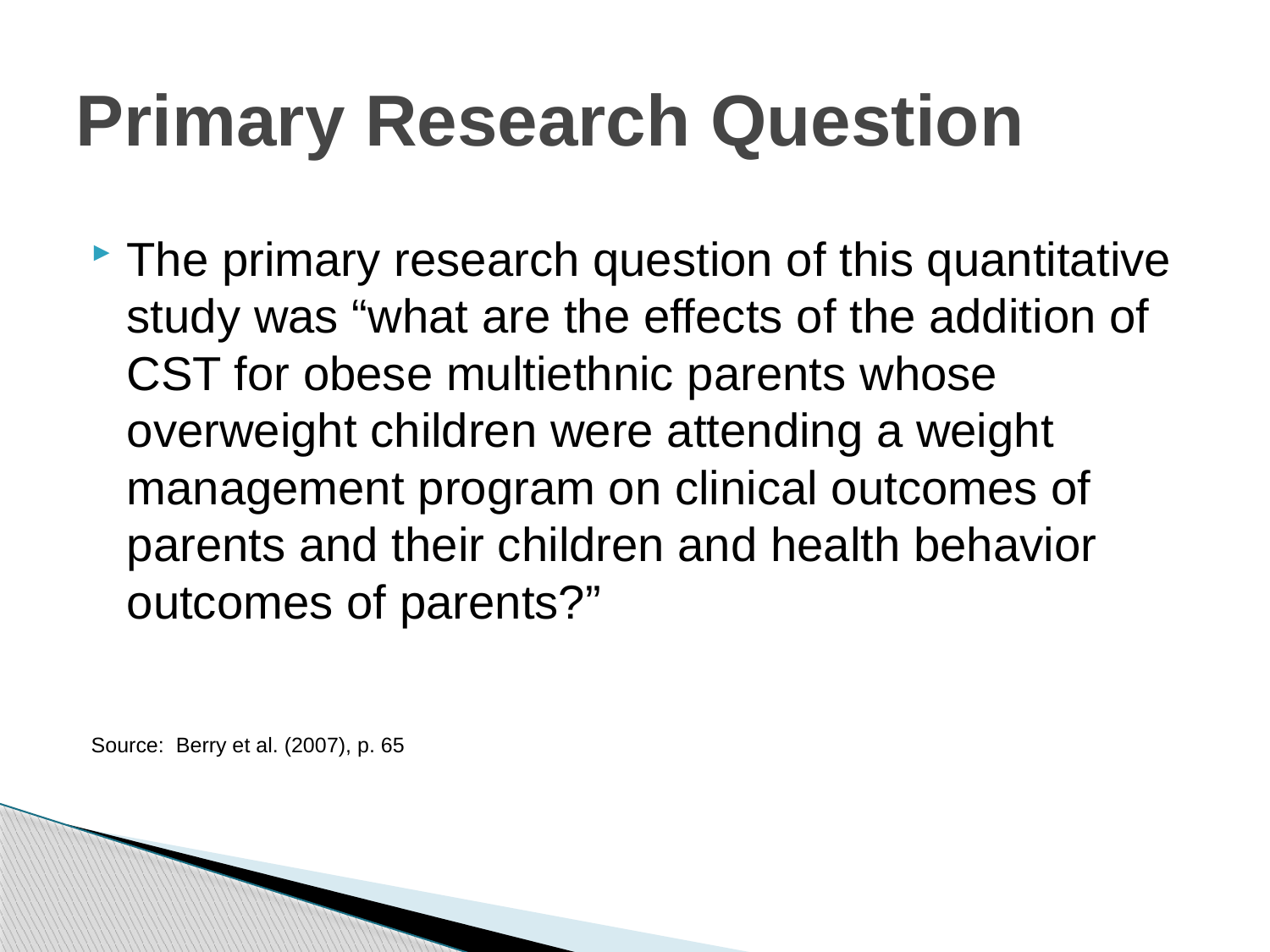

# Primary Research Question
The primary research question of this quantitative study was “what are the effects of the addition of CST for obese multiethnic parents whose overweight children were attending a weight management program on clinical outcomes of parents and their children and health behavior outcomes of parents?”

Source:  Berry et al. (2007), p. 65